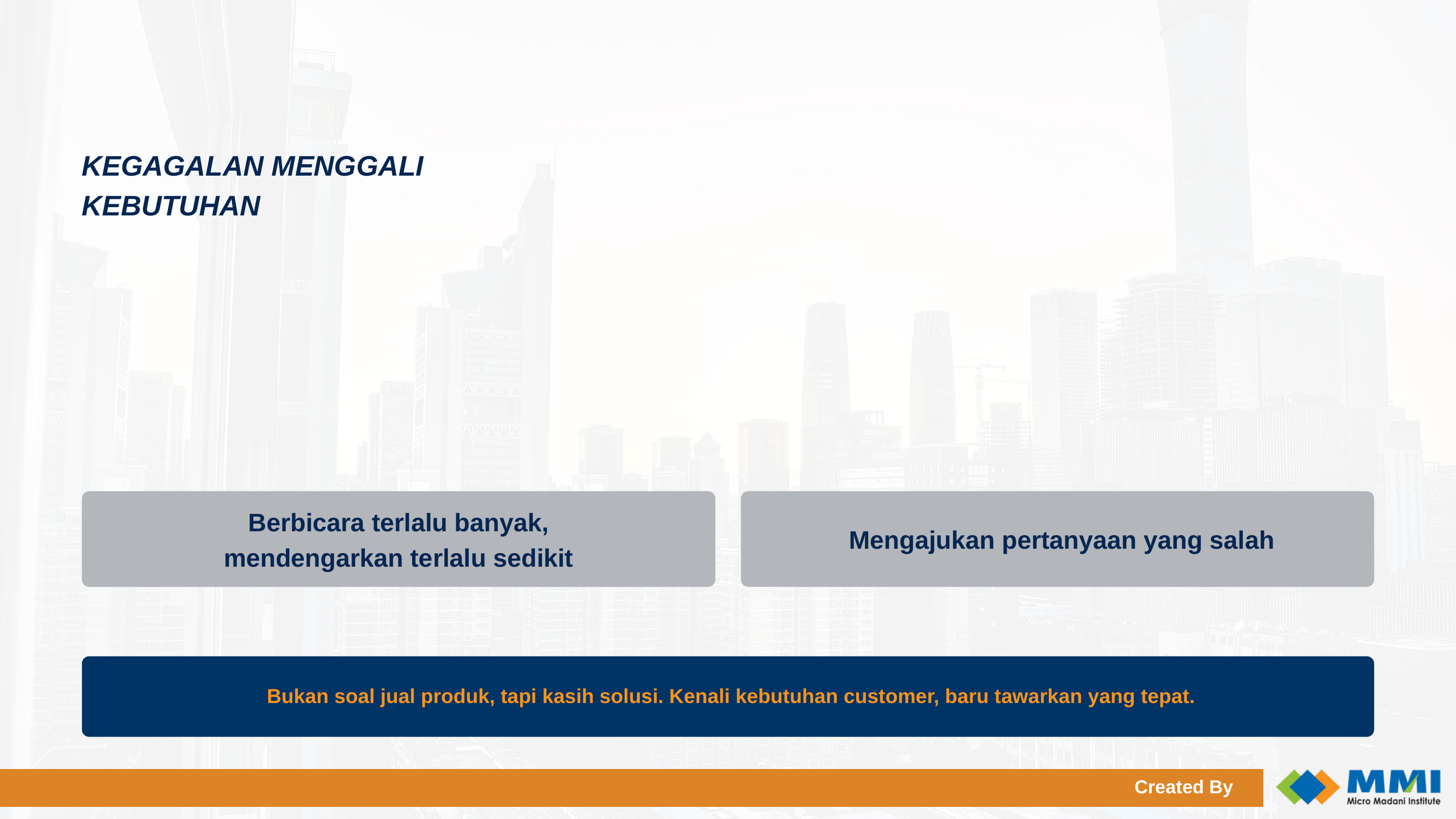

KEGAGALAN MENGGALI KEBUTUHAN

Berbicara terlalu banyak,
mendengarkan terlalu sedikit
Mengajukan pertanyaan yang salah

Bukan soal jual produk, tapi kasih solusi. Kenali kebutuhan customer, baru tawarkan yang tepat.

Created By